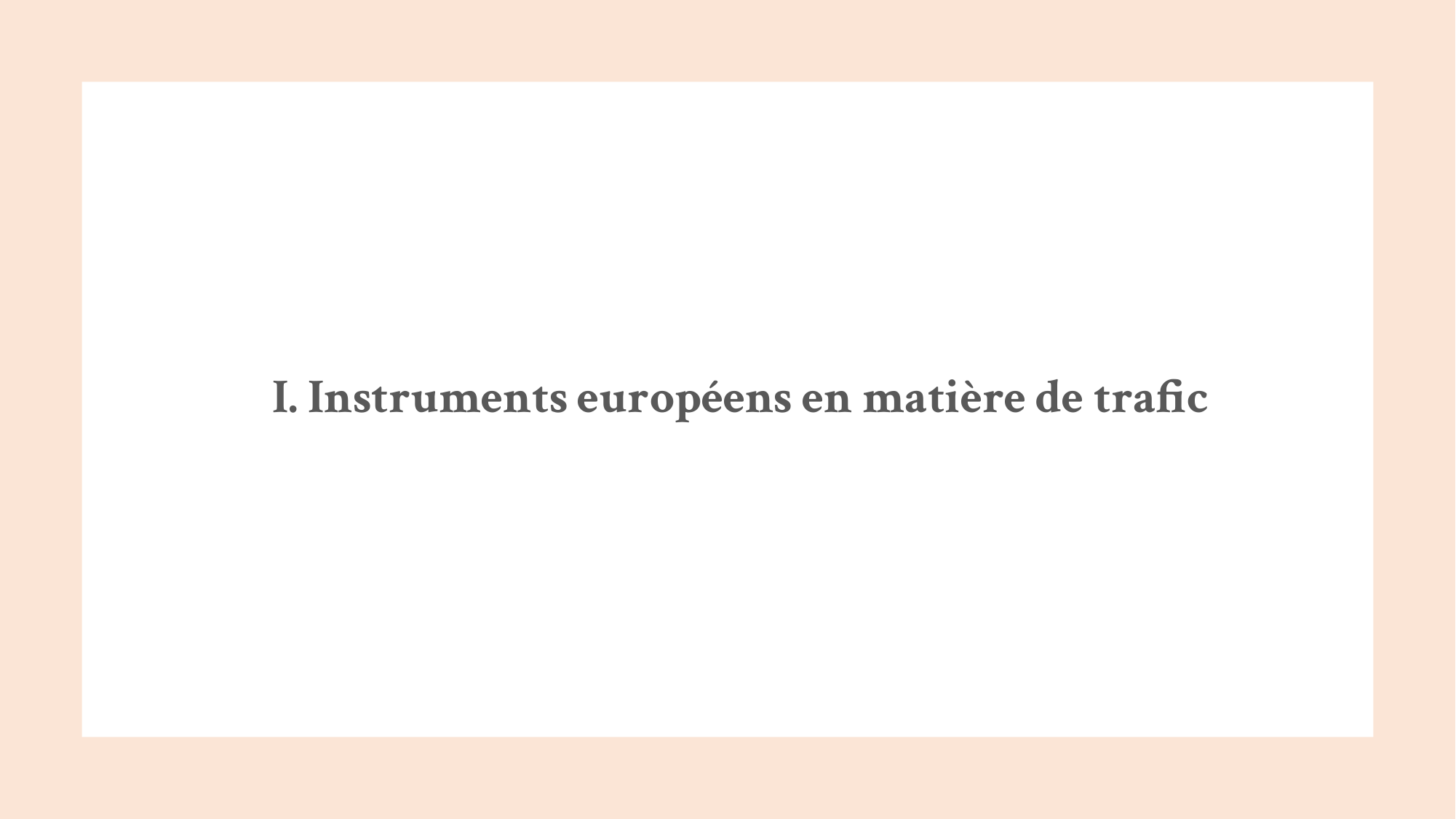

# I. Instruments européens en matière de trafic